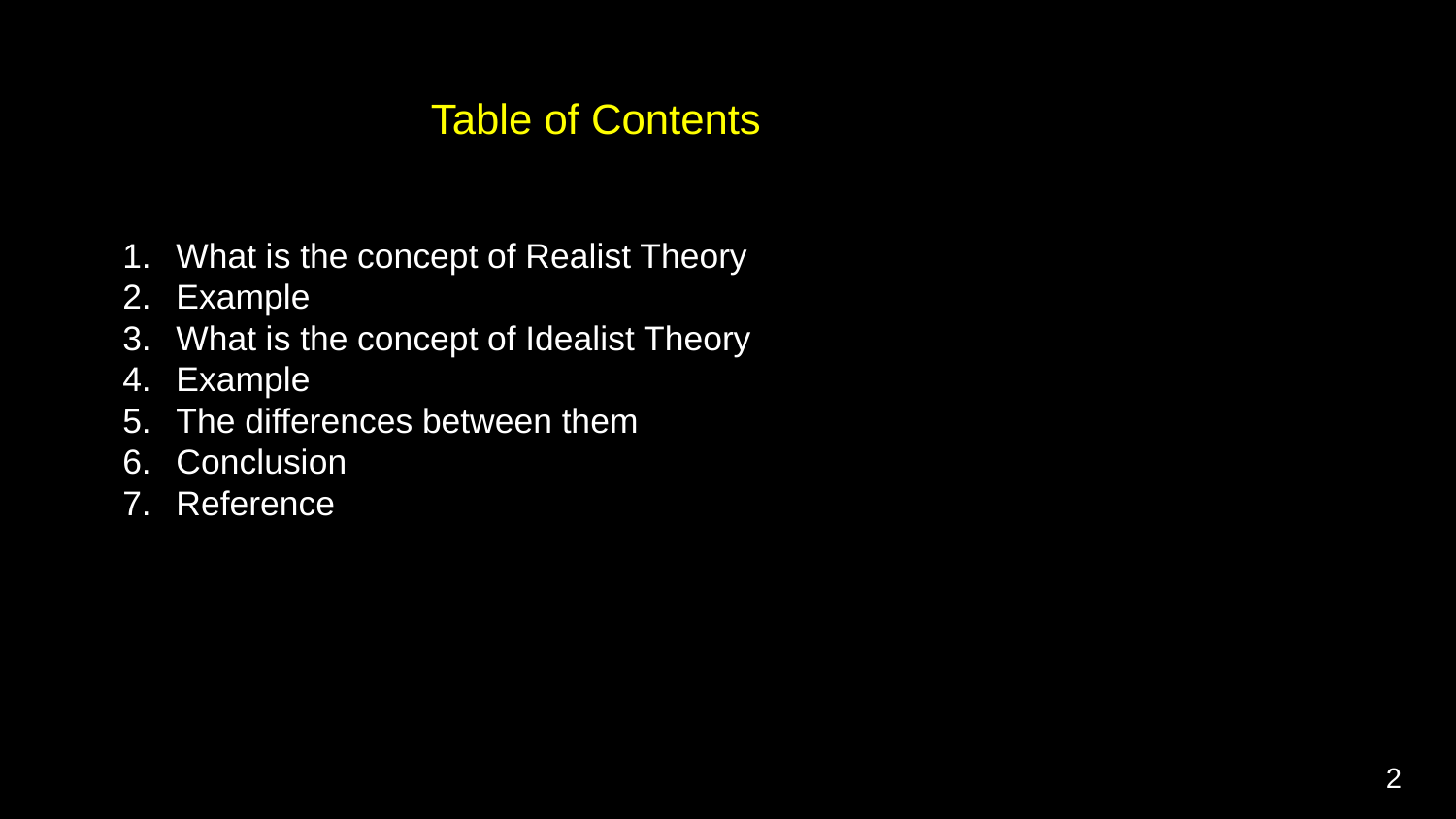

Table of Contents

What is the concept of Realist Theory
Example
What is the concept of Idealist Theory
Example
The differences between them
Conclusion
Reference
2